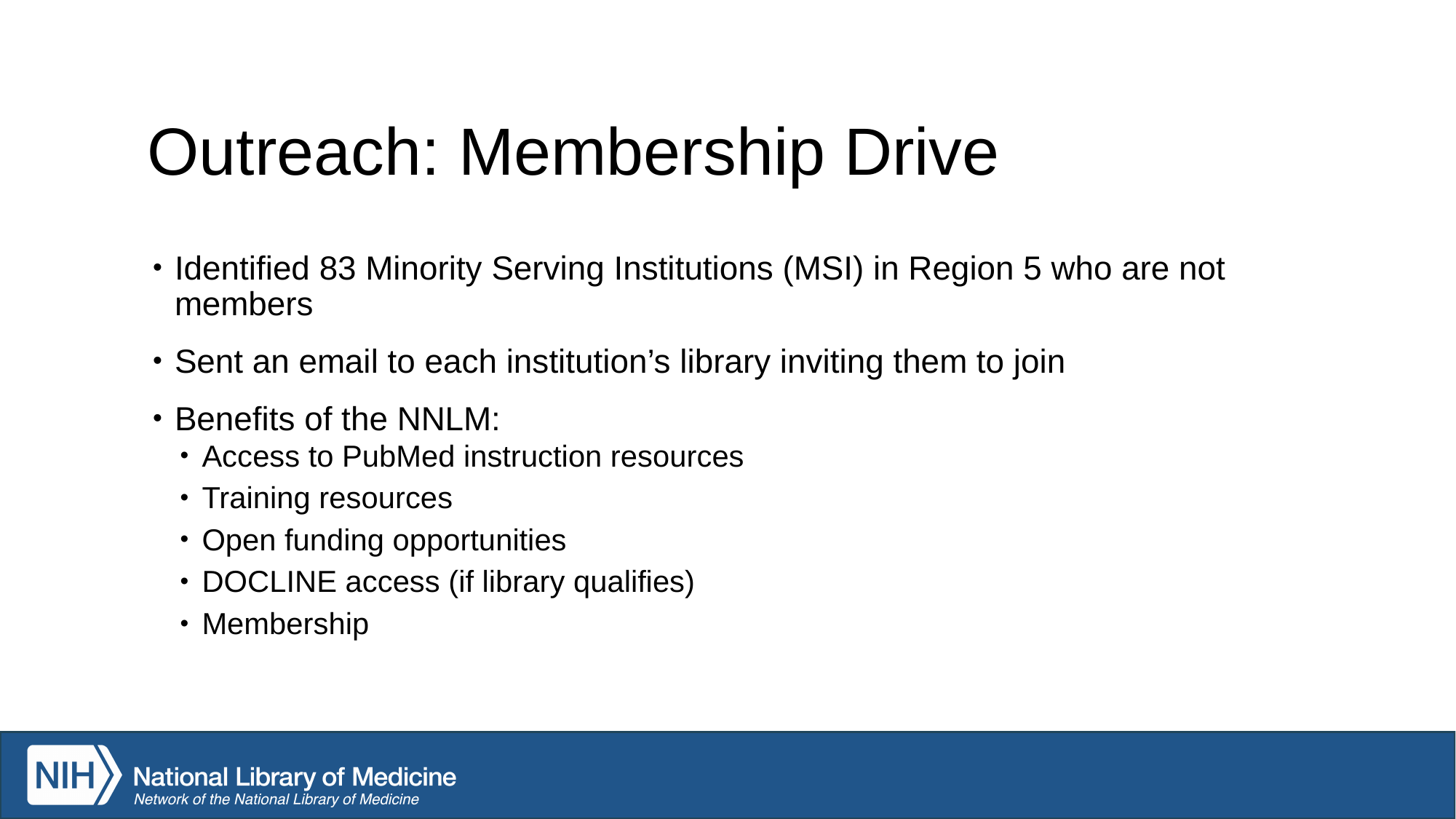

# Outreach: Membership Drive
Identified 83 Minority Serving Institutions (MSI) in Region 5 who are not members
Sent an email to each institution’s library inviting them to join
Benefits of the NNLM:
Access to PubMed instruction resources
Training resources
Open funding opportunities
DOCLINE access (if library qualifies)
Membership